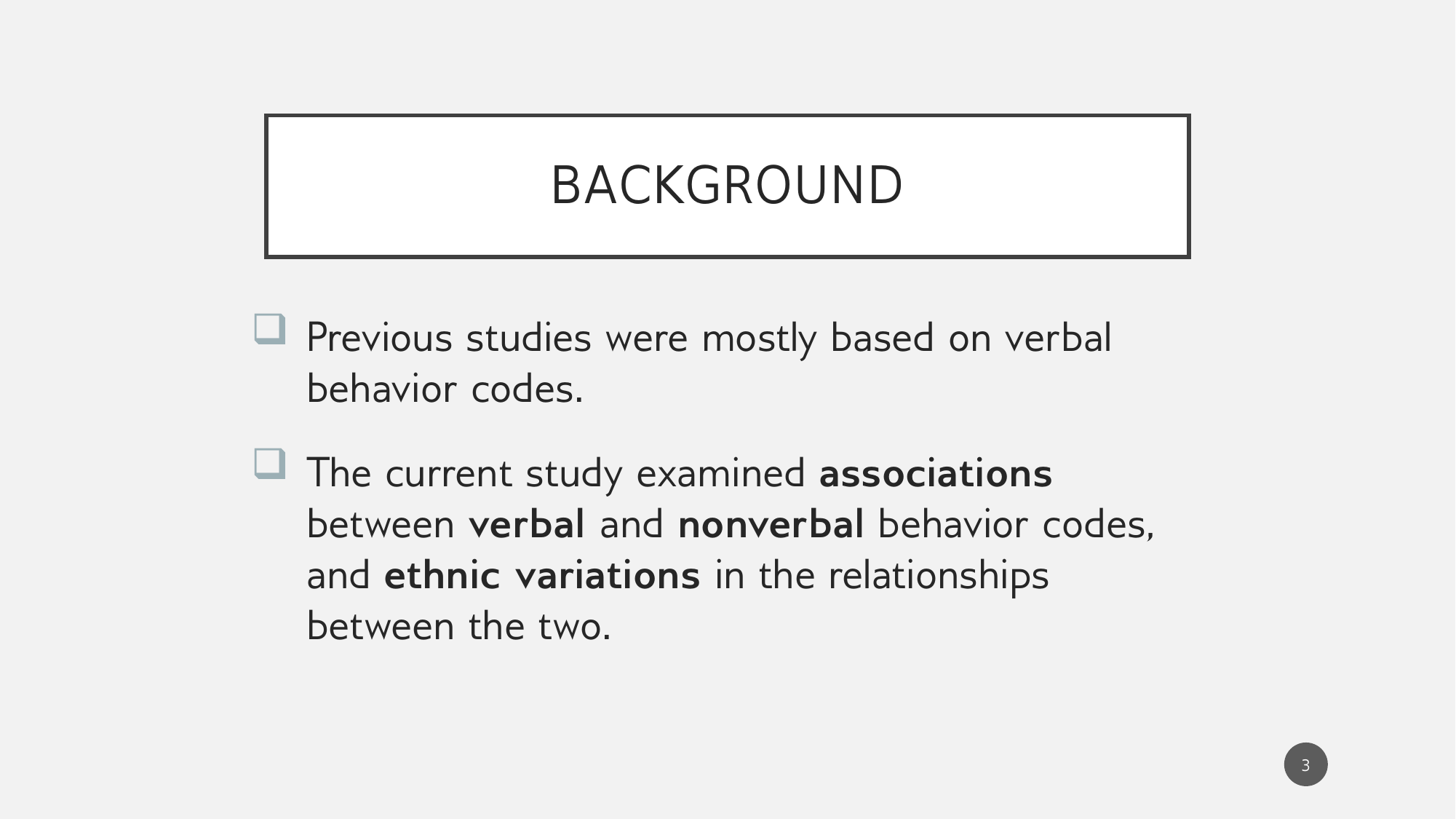

# background
Previous studies were mostly based on verbal behavior codes.
The current study examined associations between verbal and nonverbal behavior codes, and ethnic variations in the relationships between the two.

3